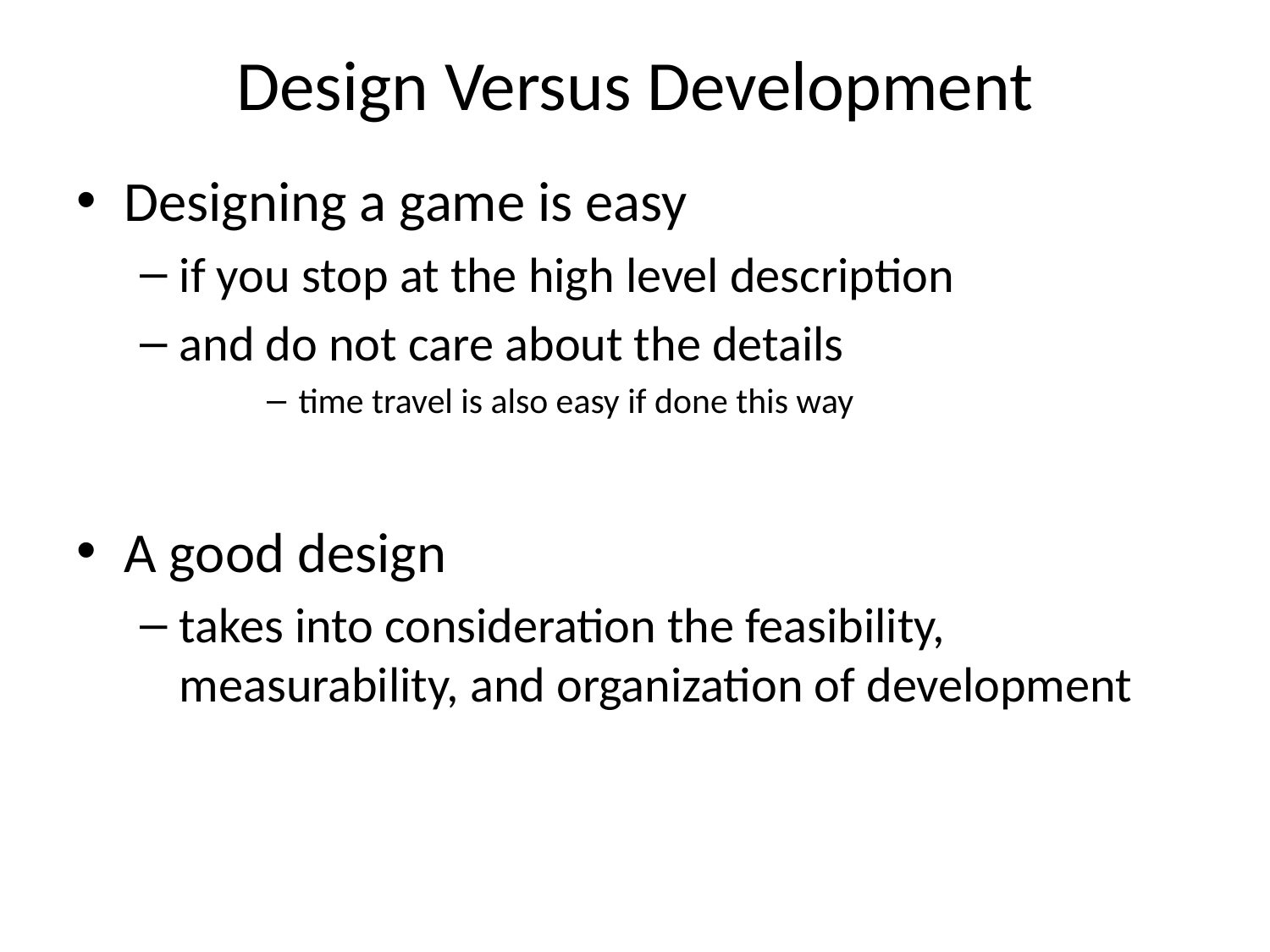

# Design Versus Development
Designing a game is easy
if you stop at the high level description
and do not care about the details
time travel is also easy if done this way

A good design
takes into consideration the feasibility, measurability, and organization of development